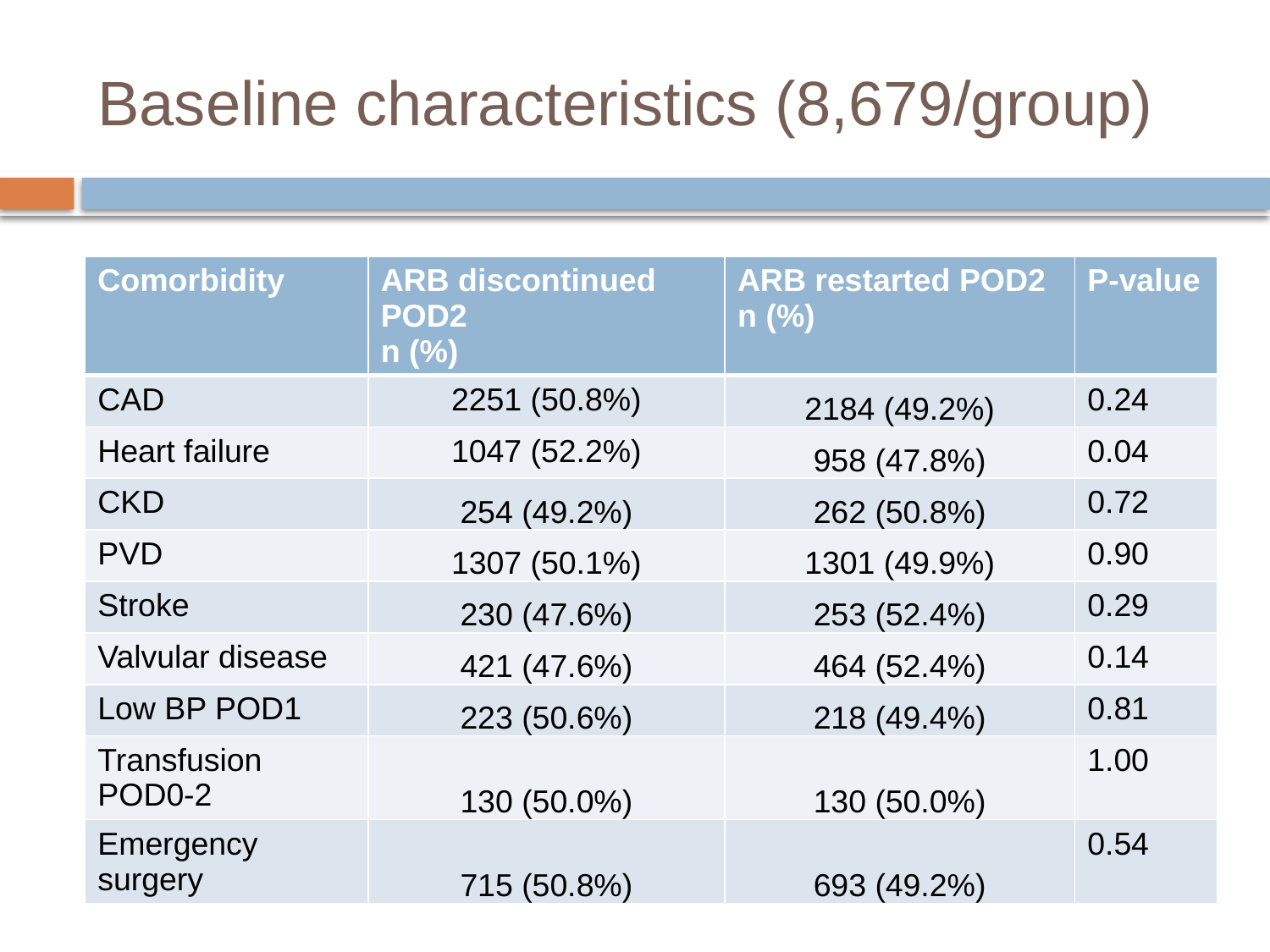

# Baseline characteristics (8,679/group)
| Comorbidity | ARB discontinued POD2 n (%) | ARB restarted POD2 n (%) | P-value |
| --- | --- | --- | --- |
| CAD | 2251 (50.8%) | 2184 (49.2%) | 0.24 |
| Heart failure | 1047 (52.2%) | 958 (47.8%) | 0.04 |
| CKD | 254 (49.2%) | 262 (50.8%) | 0.72 |
| PVD | 1307 (50.1%) | 1301 (49.9%) | 0.90 |
| Stroke | 230 (47.6%) | 253 (52.4%) | 0.29 |
| Valvular disease | 421 (47.6%) | 464 (52.4%) | 0.14 |
| Low BP POD1 | 223 (50.6%) | 218 (49.4%) | 0.81 |
| Transfusion POD0-2 | 130 (50.0%) | 130 (50.0%) | 1.00 |
| Emergency surgery | 715 (50.8%) | 693 (49.2%) | 0.54 |